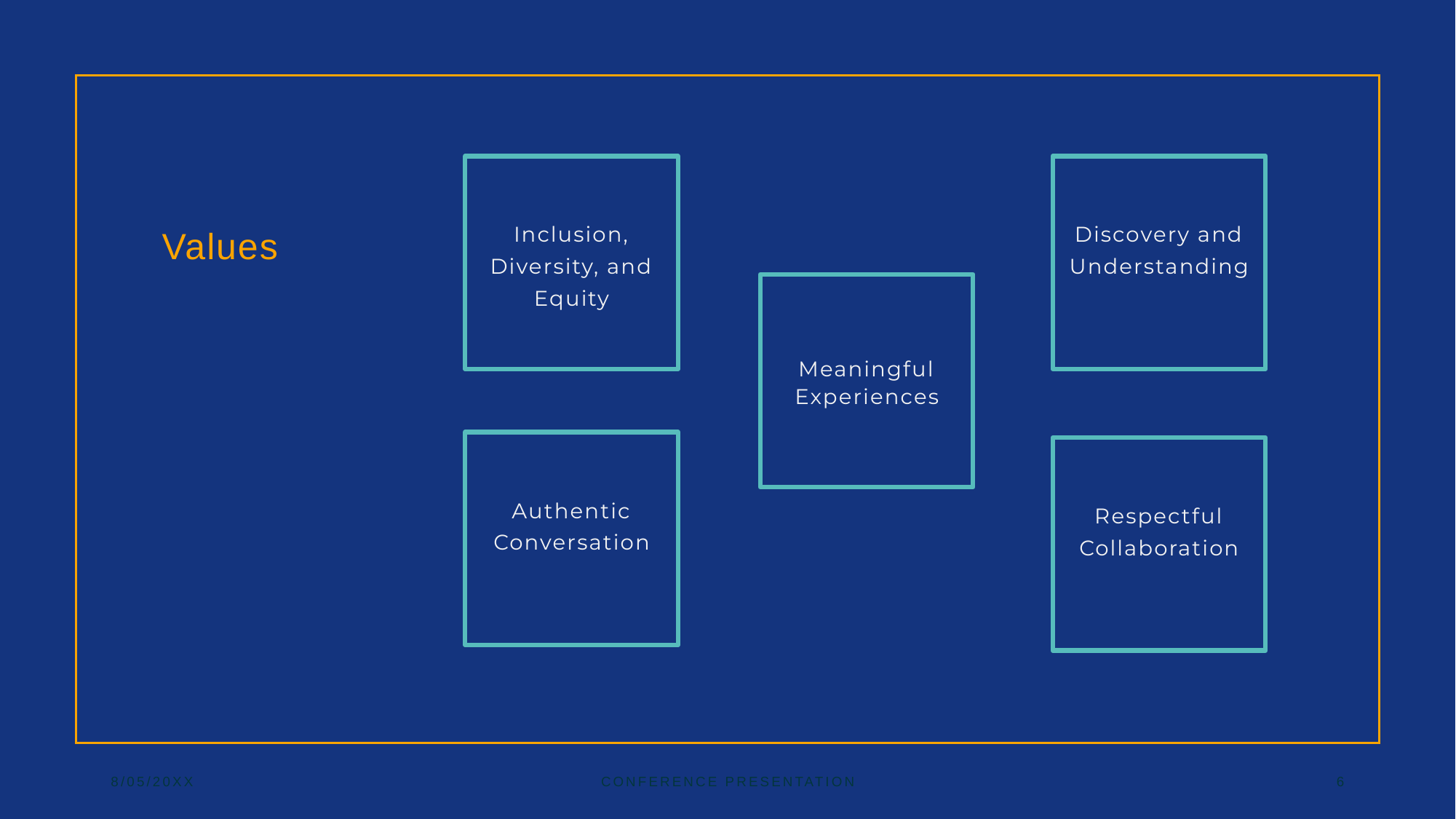

Inclusion, Diversity, and Equity
Discovery and Understanding

# Values
Meaningful Experiences
Authentic Conversation

Respectful Collaboration

8/05/20XX
Conference Presentation
6